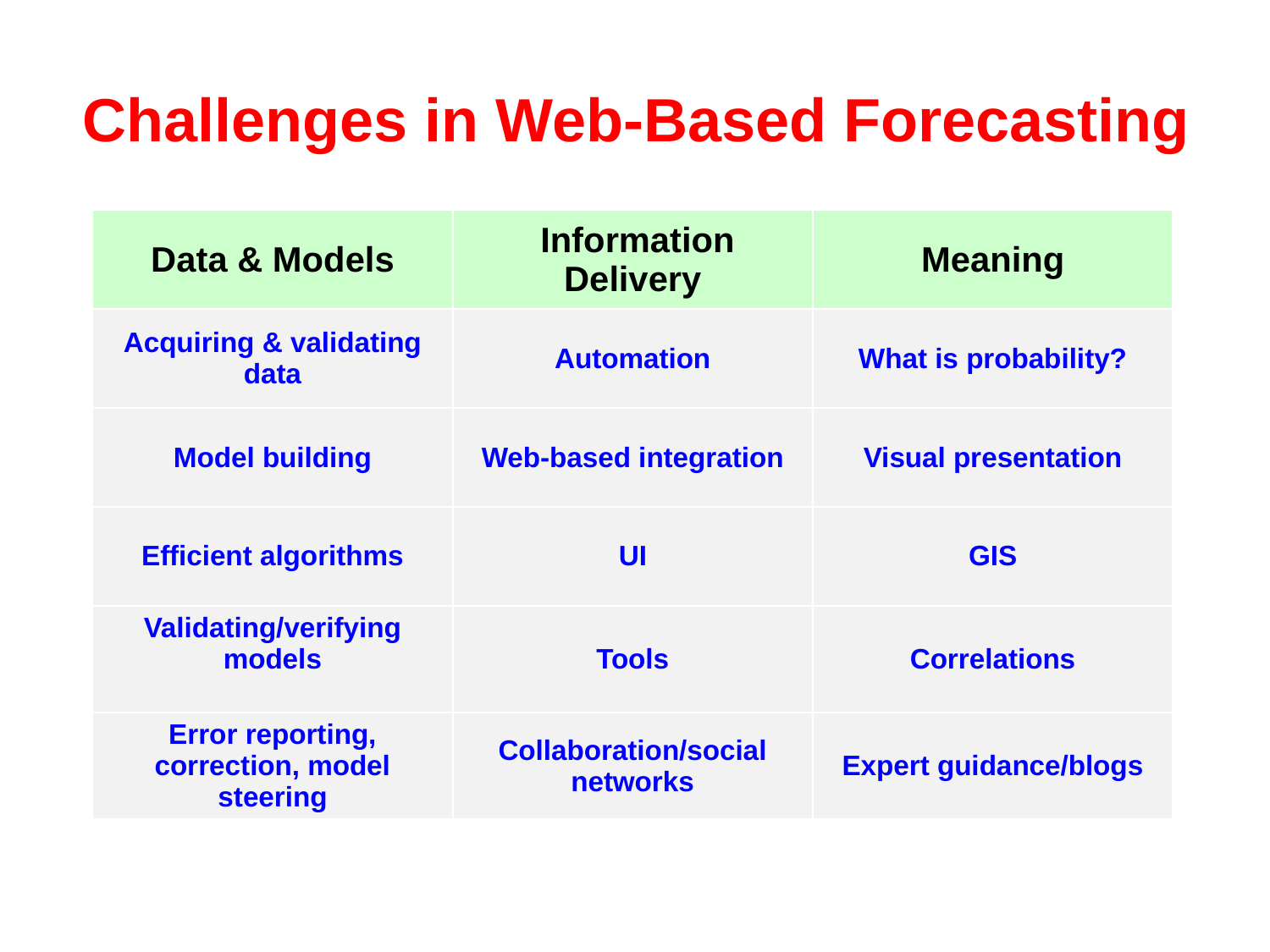

Challenges in Web-Based Forecasting
| Data & Models | Information Delivery | Meaning |
| --- | --- | --- |
| Acquiring & validating data | Automation | What is probability? |
| Model building | Web-based integration | Visual presentation |
| Efficient algorithms | UI | GIS |
| Validating/verifying models | Tools | Correlations |
| Error reporting, correction, model steering | Collaboration/social networks | Expert guidance/blogs |